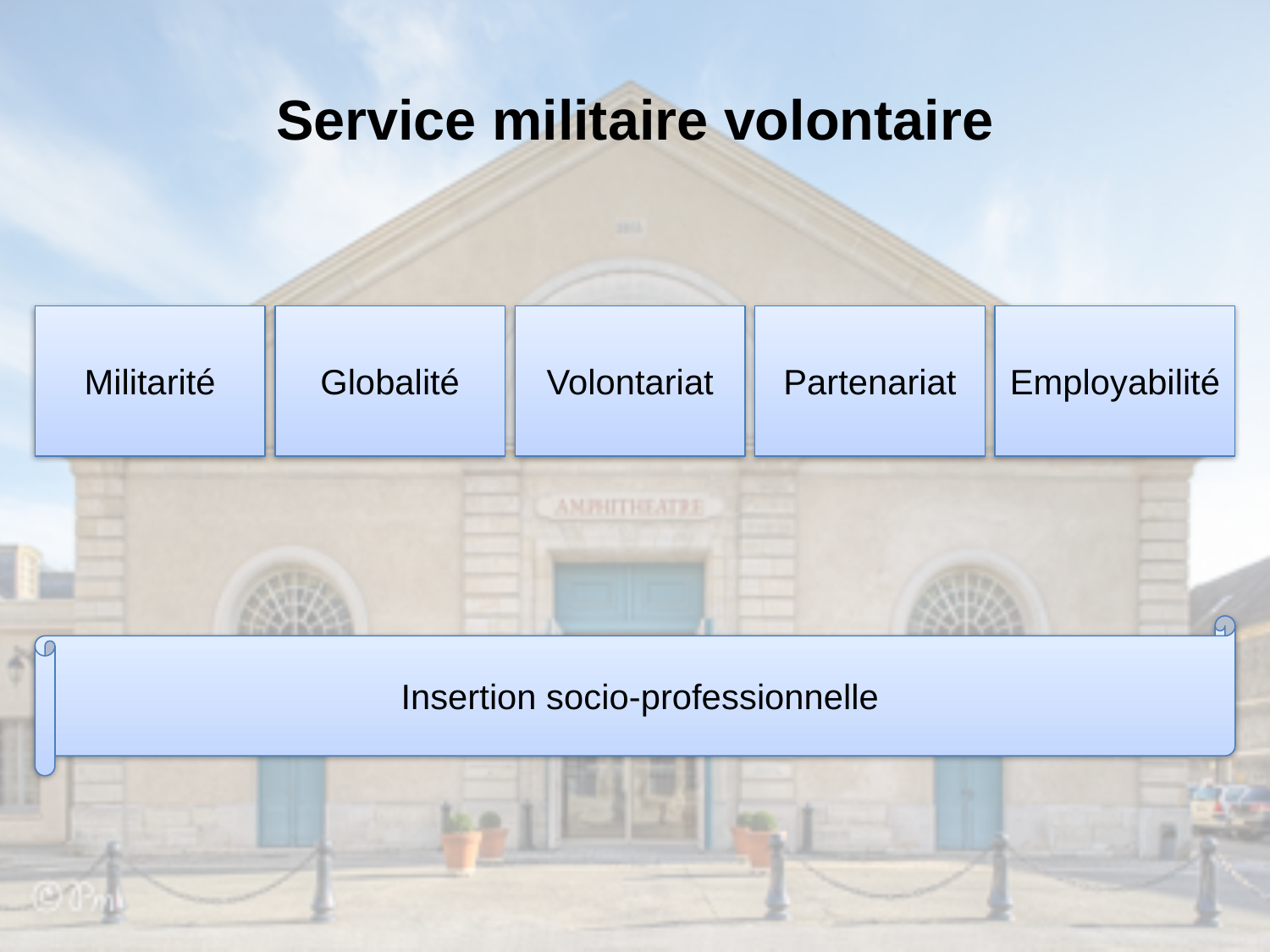

# Service militaire volontaire
Militarité
Globalité
Volontariat
Partenariat
Employabilité
Insertion socio-professionnelle